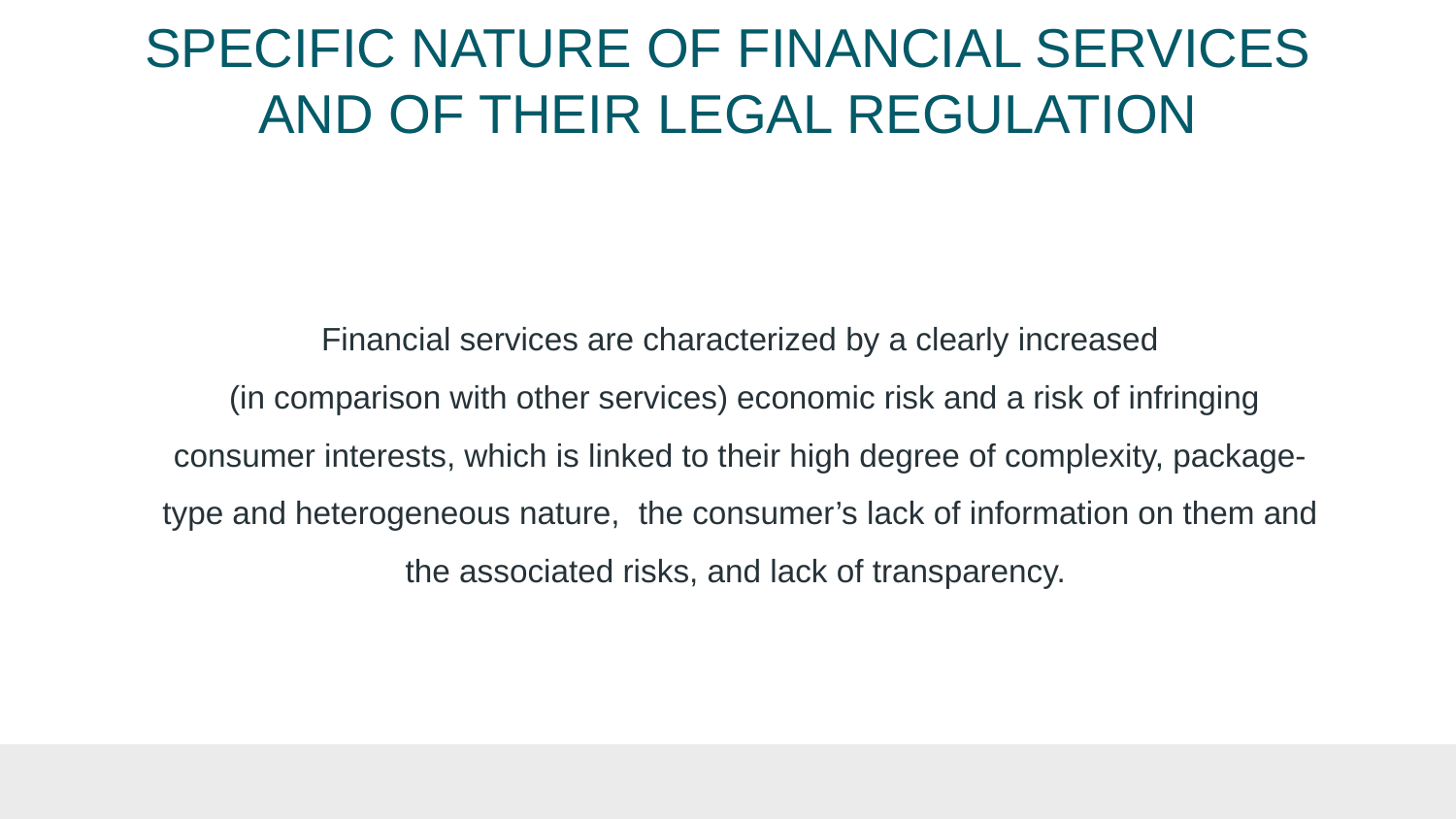

# SPECIFIC NATURE OF FINANCIAL SERVICES AND OF THEIR LEGAL REGULATION
Financial services are characterized by a clearly increased
 (in comparison with other services) economic risk and a risk of infringing consumer interests, which is linked to their high degree of complexity, package-type and heterogeneous nature,  the consumer’s lack of information on them and the associated risks, and lack of transparency.